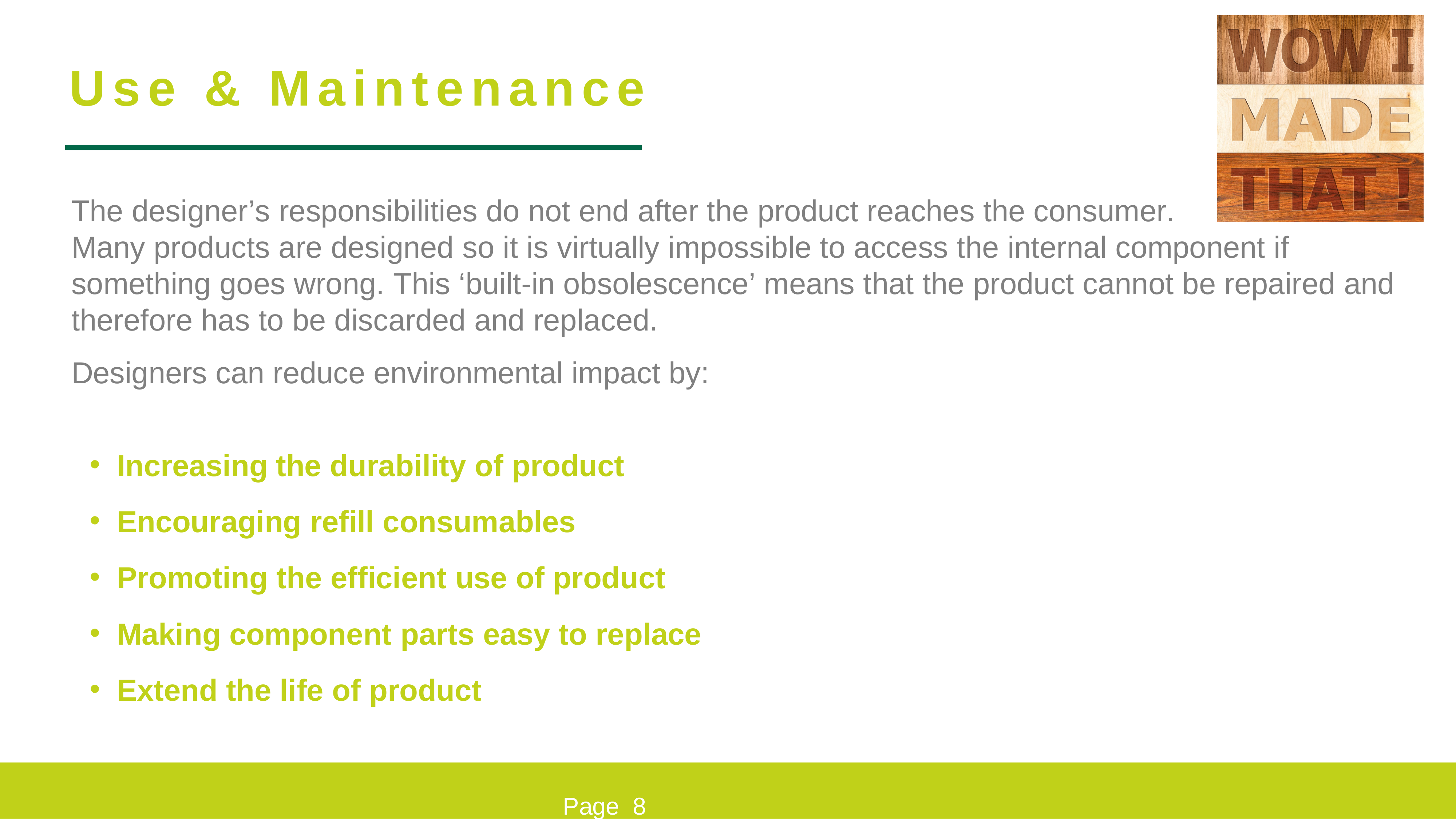

Use & Maintenance

The designer’s responsibilities do not end after the product reaches the consumer.
Many products are designed so it is virtually impossible to access the internal component if something goes wrong. This ‘built-in obsolescence’ means that the product cannot be repaired and therefore has to be discarded and replaced.

Designers can reduce environmental impact by:

Increasing the durability of product
Encouraging refill consumables
Promoting the efficient use of product
Making component parts easy to replace
Extend the life of product